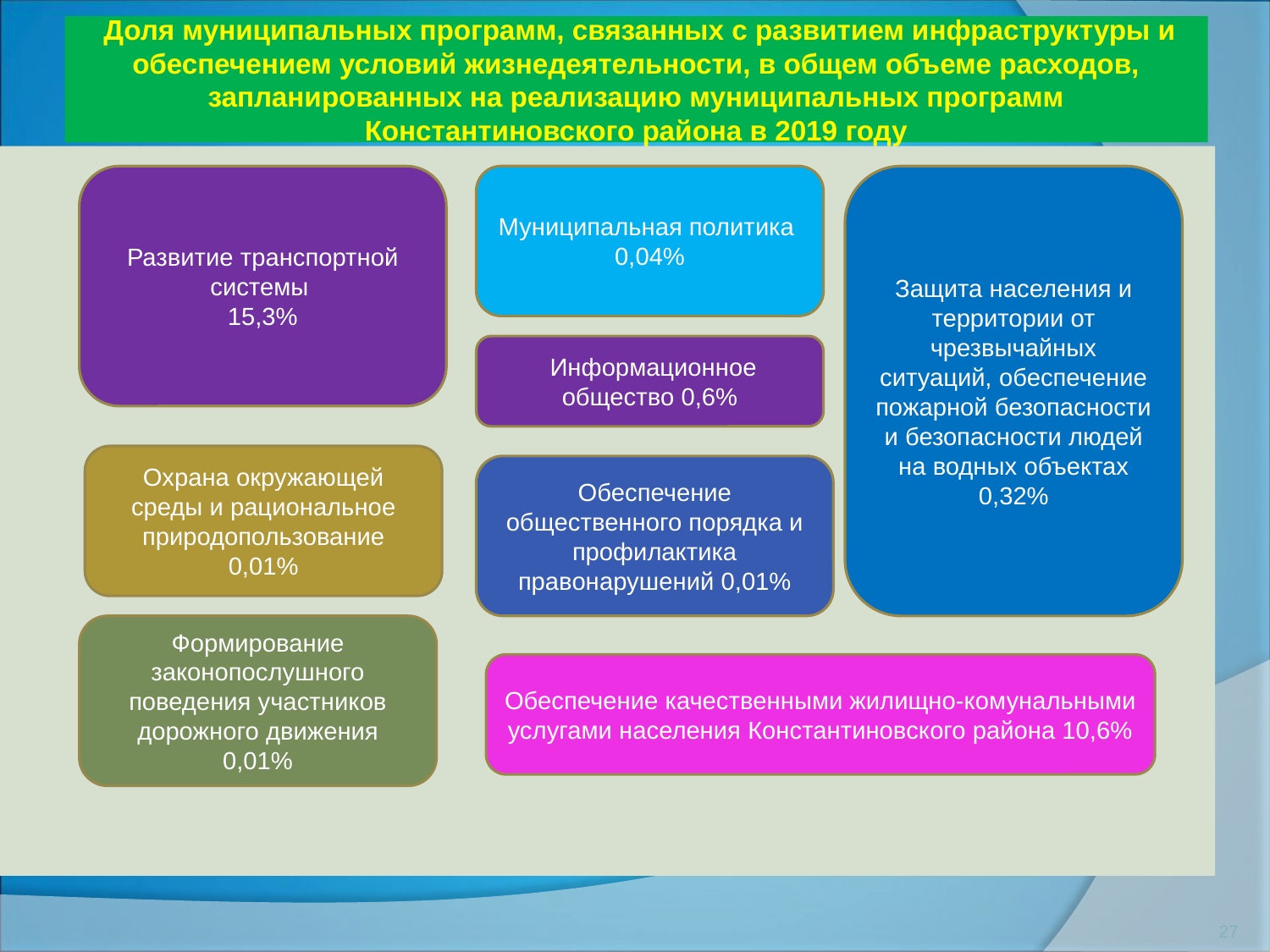

# Доля муниципальных программ, связанных с развитием инфраструктуры и обеспечением условий жизнедеятельности, в общем объеме расходов, запланированных на реализацию муниципальных программ Константиновского района в 2019 году

Развитие транспортной системы
15,3%
Муниципальная политика  0,04%
Защита населения и территории от чрезвычайных ситуаций, обеспечение пожарной безопасности и безопасности людей на водных объектах 0,32%
 Информационное общество 0,6%
Охрана окружающей среды и рациональное природопользование 0,01%
Обеспечение общественного порядка и профилактика правонарушений 0,01%
Формирование законопослушного поведения участников дорожного движения
0,01%
Обеспечение качественными жилищно-комунальными услугами населения Константиновского района 10,6%
27